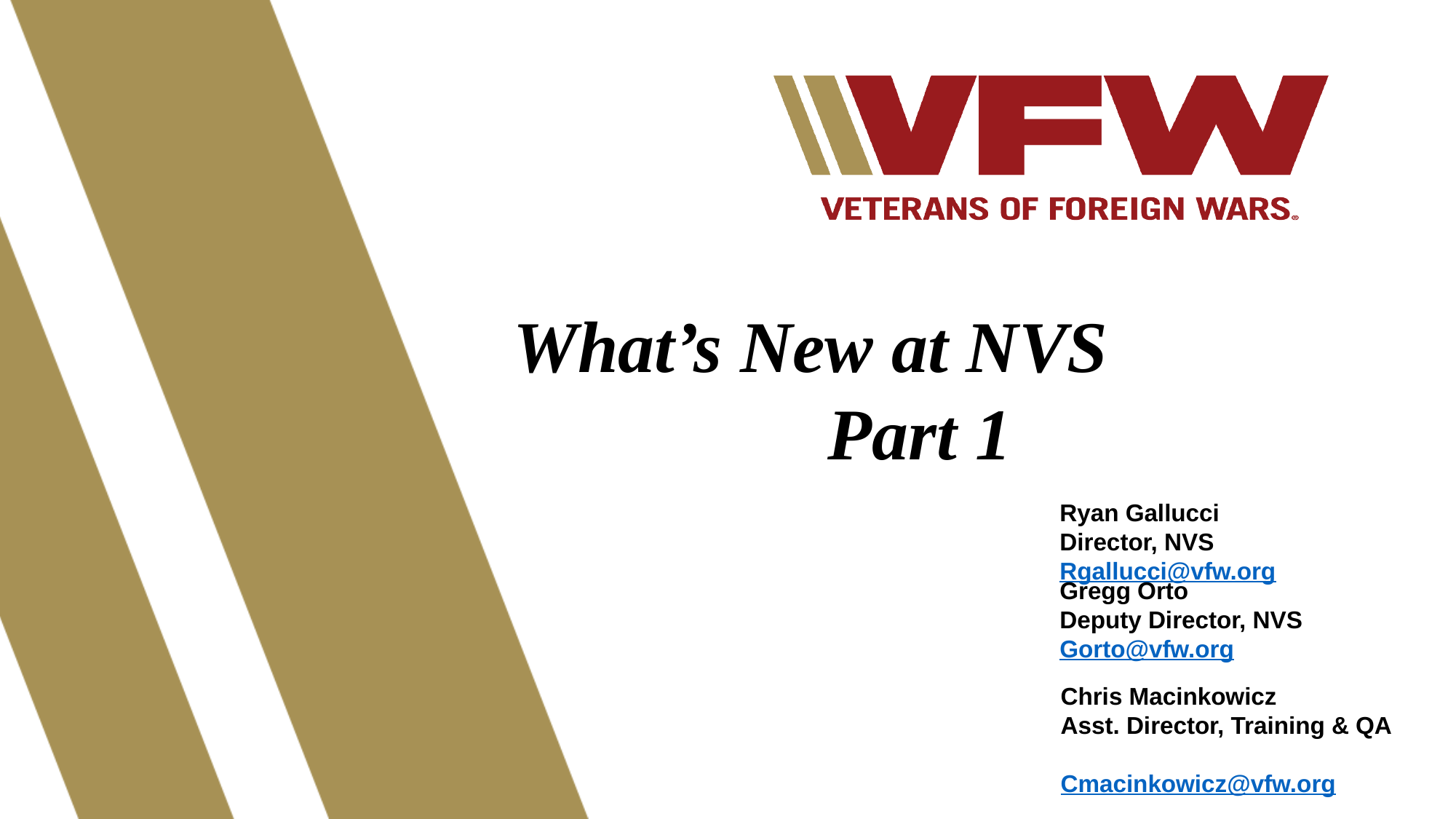

What’s New at NVS
Part 1

Ryan Gallucci
Director, NVS
Rgallucci@vfw.org
Gregg Orto
Deputy Director, NVS
Gorto@vfw.org

Chris Macinkowicz
Asst. Director, Training & QA                Cmacinkowicz@vfw.org